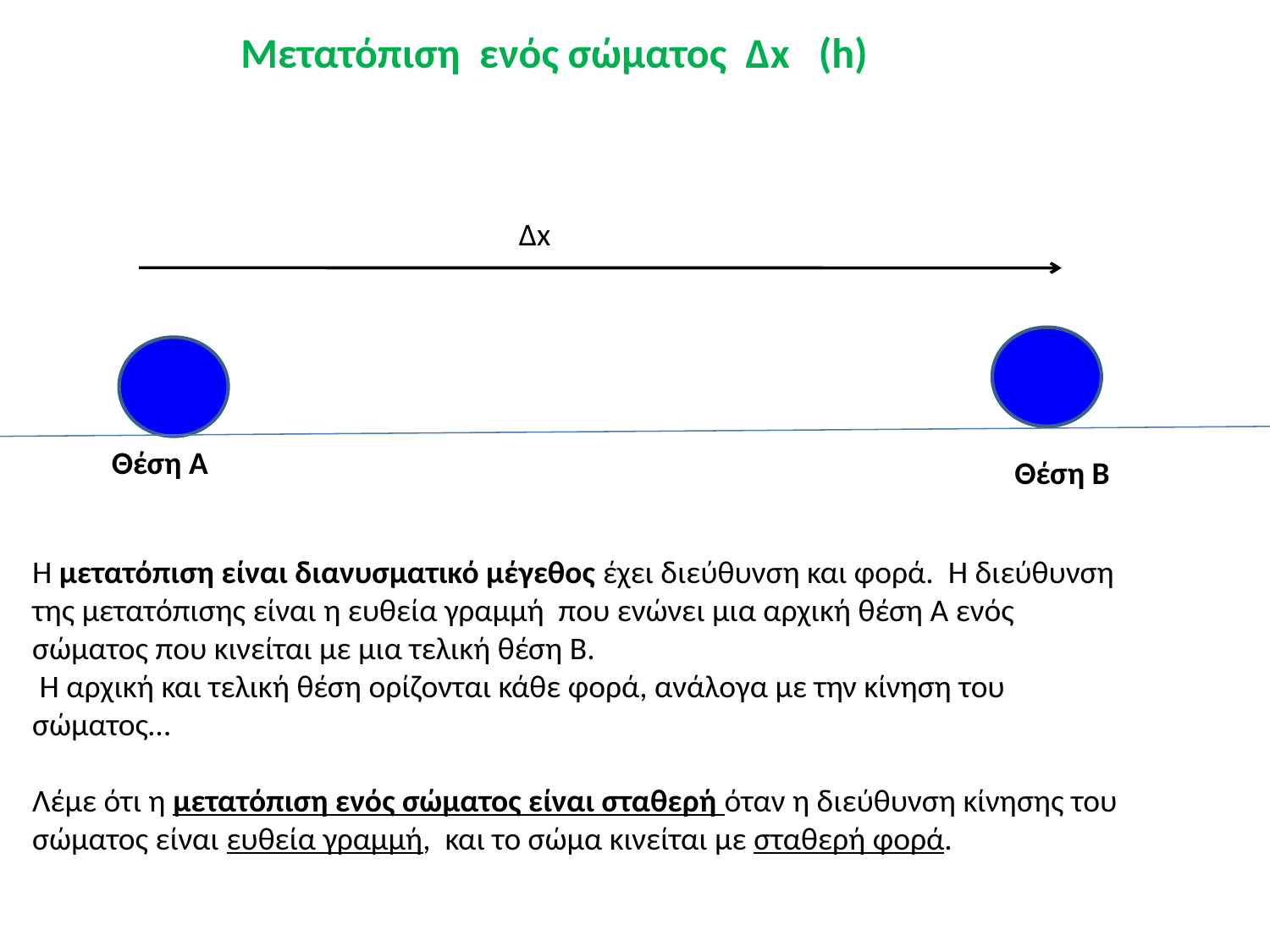

Μετατόπιση  ενός σώματος  Δx   (h)
Δx

Θέση Α
Θέση Β
Η μετατόπιση είναι διανυσματικό μέγεθος έχει διεύθυνση και φορά.  Η διεύθυνση της μετατόπισης είναι η ευθεία γραμμή  που ενώνει μια αρχική θέση Α ενός σώματος που κινείται με μια τελική θέση Β.
 Η αρχική και τελική θέση ορίζονται κάθε φορά, ανάλογα με την κίνηση του σώματος…

Λέμε ότι η μετατόπιση ενός σώματος είναι σταθερή όταν η διεύθυνση κίνησης του σώματος είναι ευθεία γραμμή,  και το σώμα κινείται με σταθερή φορά.